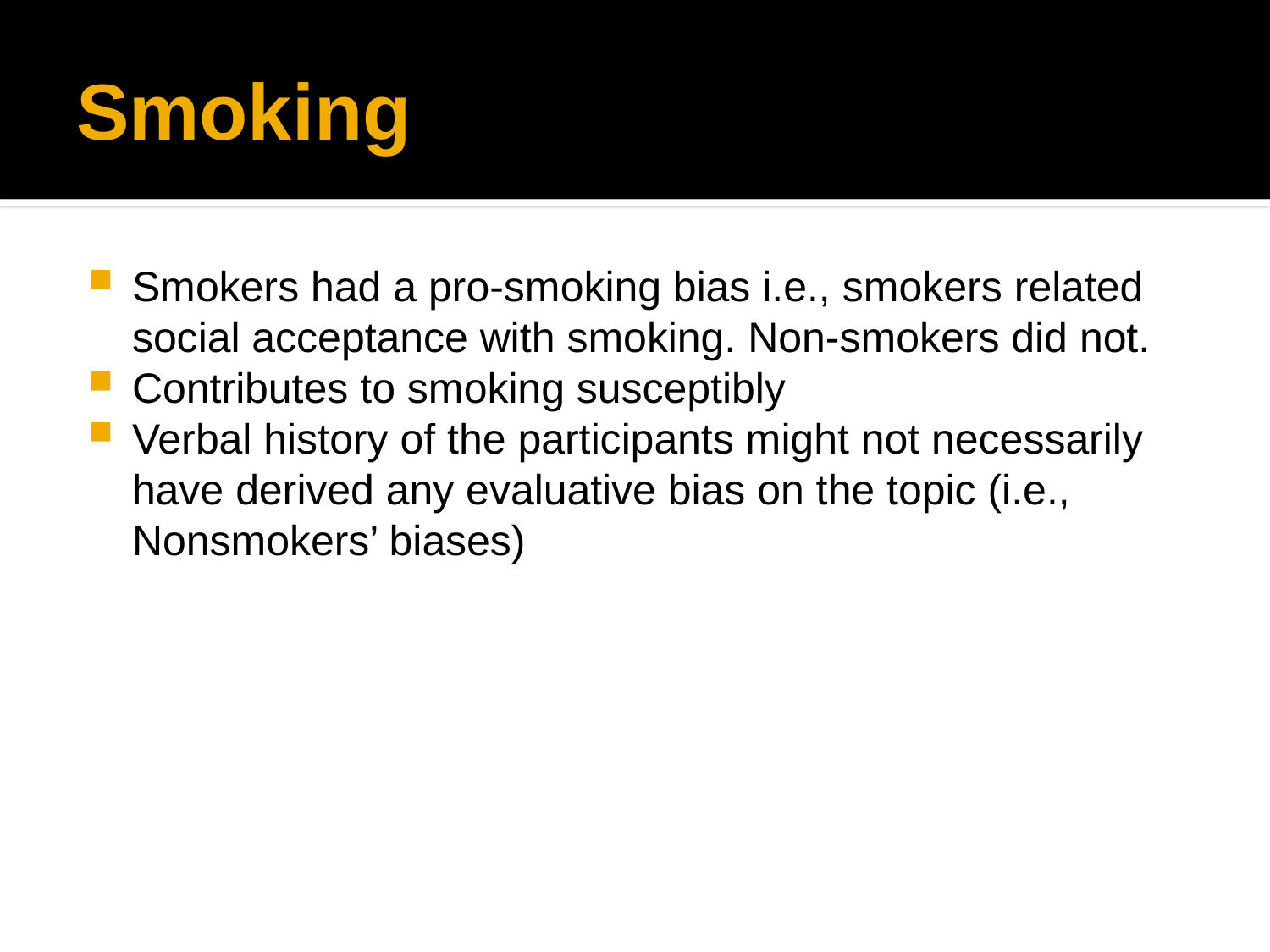

# Smoking
Smokers had a pro-smoking bias i.e., smokers related social acceptance with smoking. Non-smokers did not.
Contributes to smoking susceptibly
Verbal history of the participants might not necessarily have derived any evaluative bias on the topic (i.e., Nonsmokers’ biases)